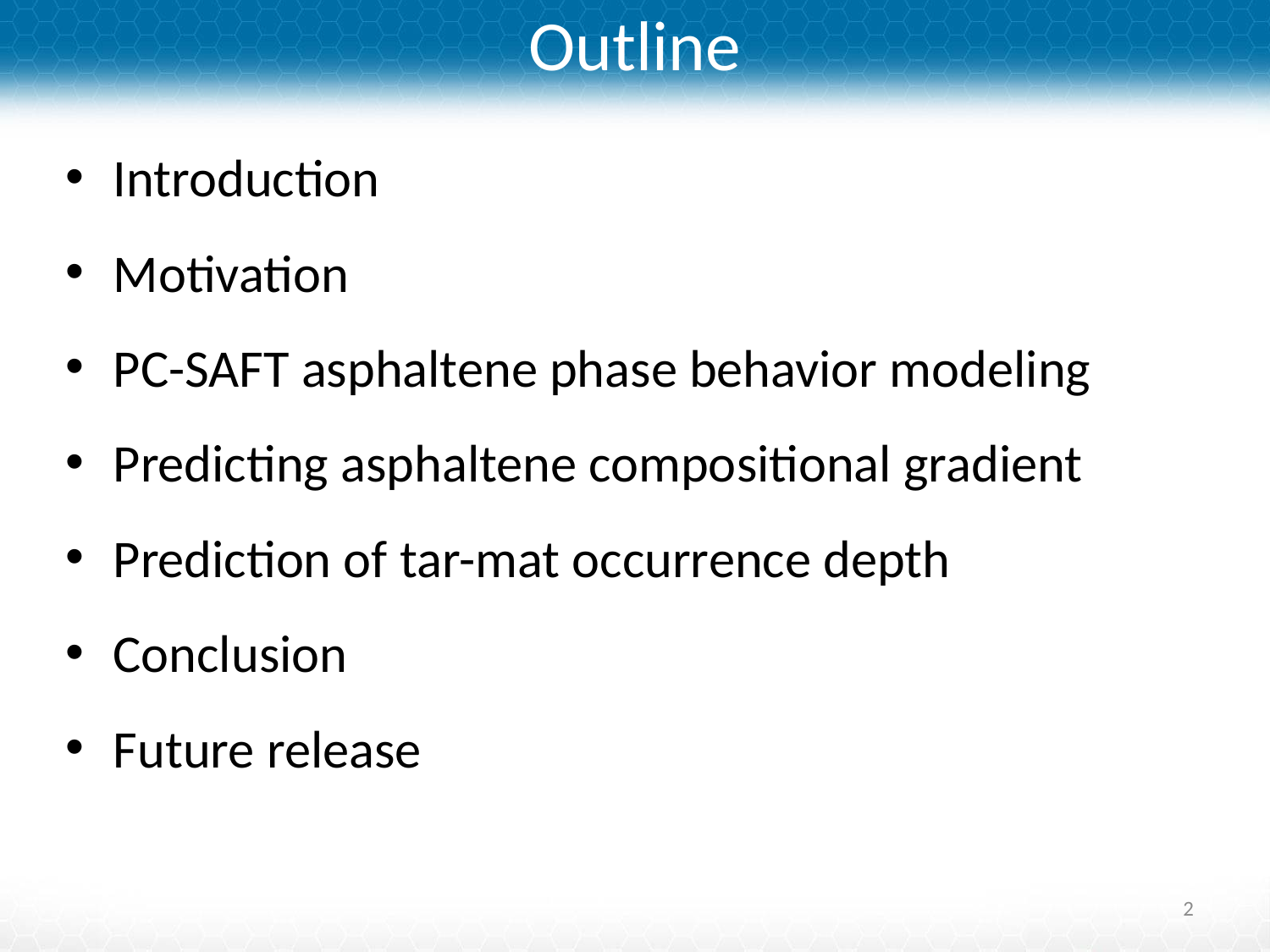

# Outline
Introduction
Motivation
PC-SAFT asphaltene phase behavior modeling
Predicting asphaltene compositional gradient
Prediction of tar-mat occurrence depth
Conclusion
Future release

2